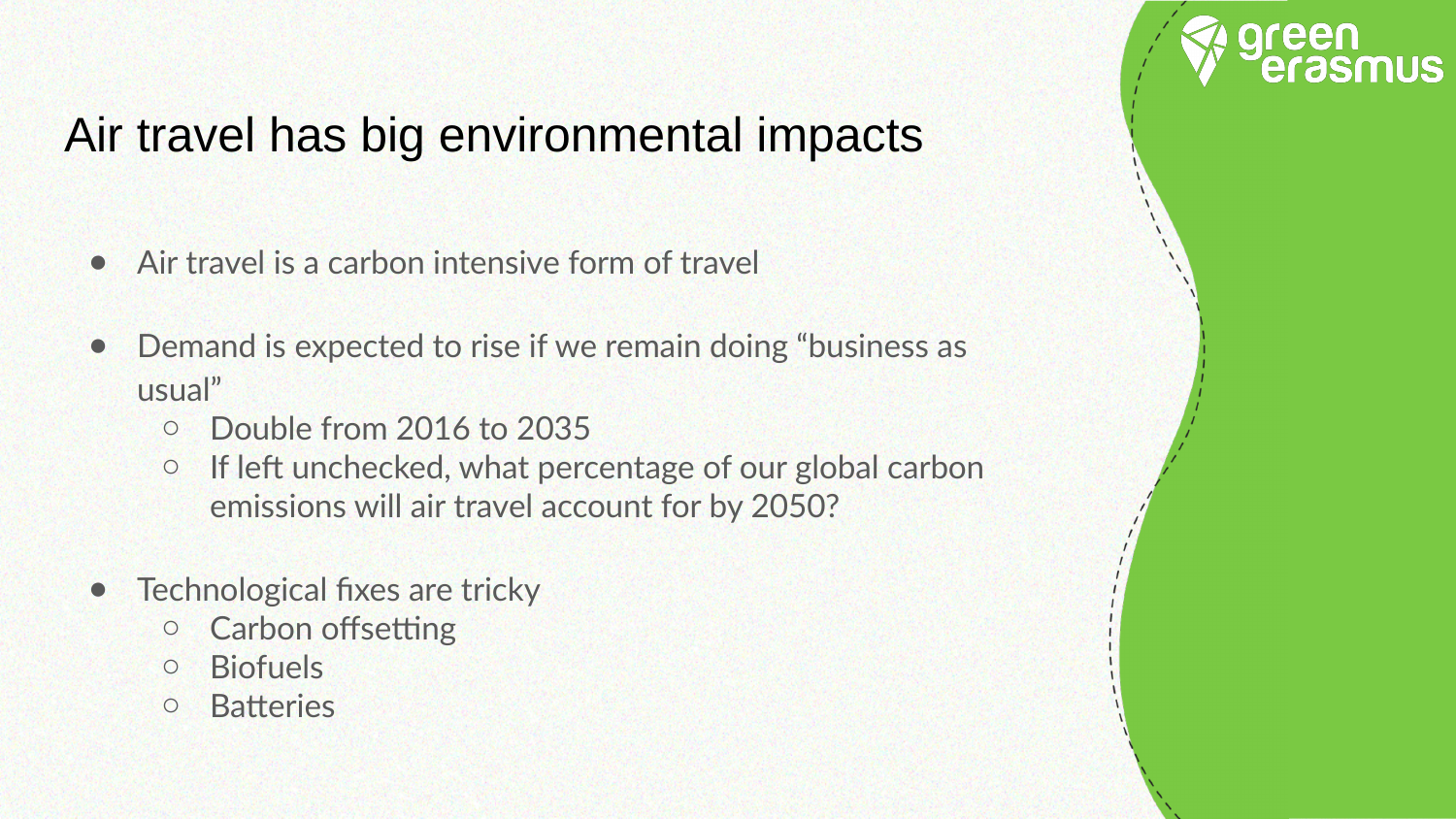

# Air travel has big environmental impacts
Air travel is a carbon intensive form of travel
Demand is expected to rise if we remain doing “business as usual”
Double from 2016 to 2035
If left unchecked, what percentage of our global carbon emissions will air travel account for by 2050?
Technological fixes are tricky
Carbon offsetting
Biofuels
Batteries